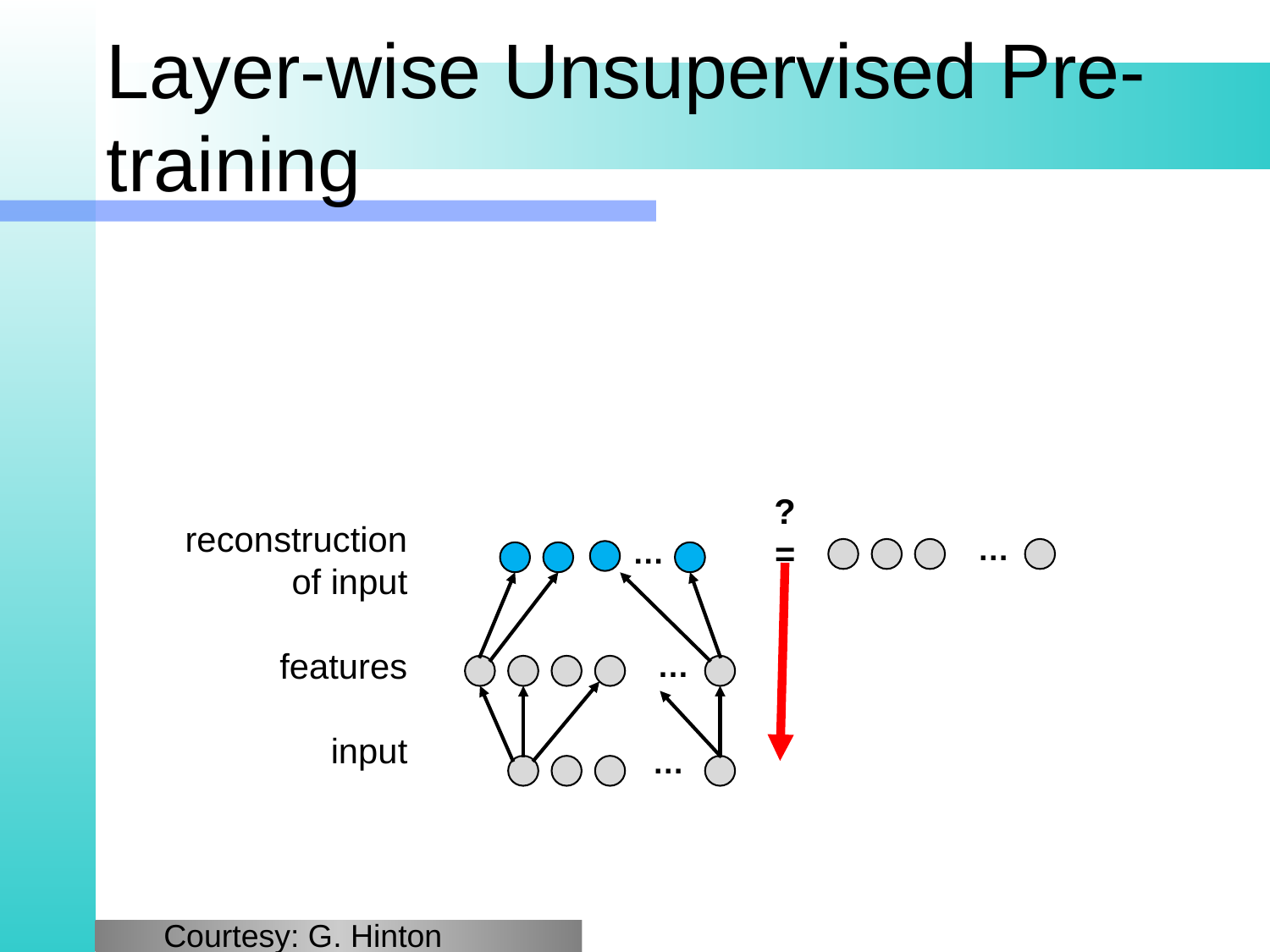

# Layer-wise Unsupervised Pre-training
?
=
reconstruction
of input

features

input
…
…

…

…

Courtesy: G. Hinton